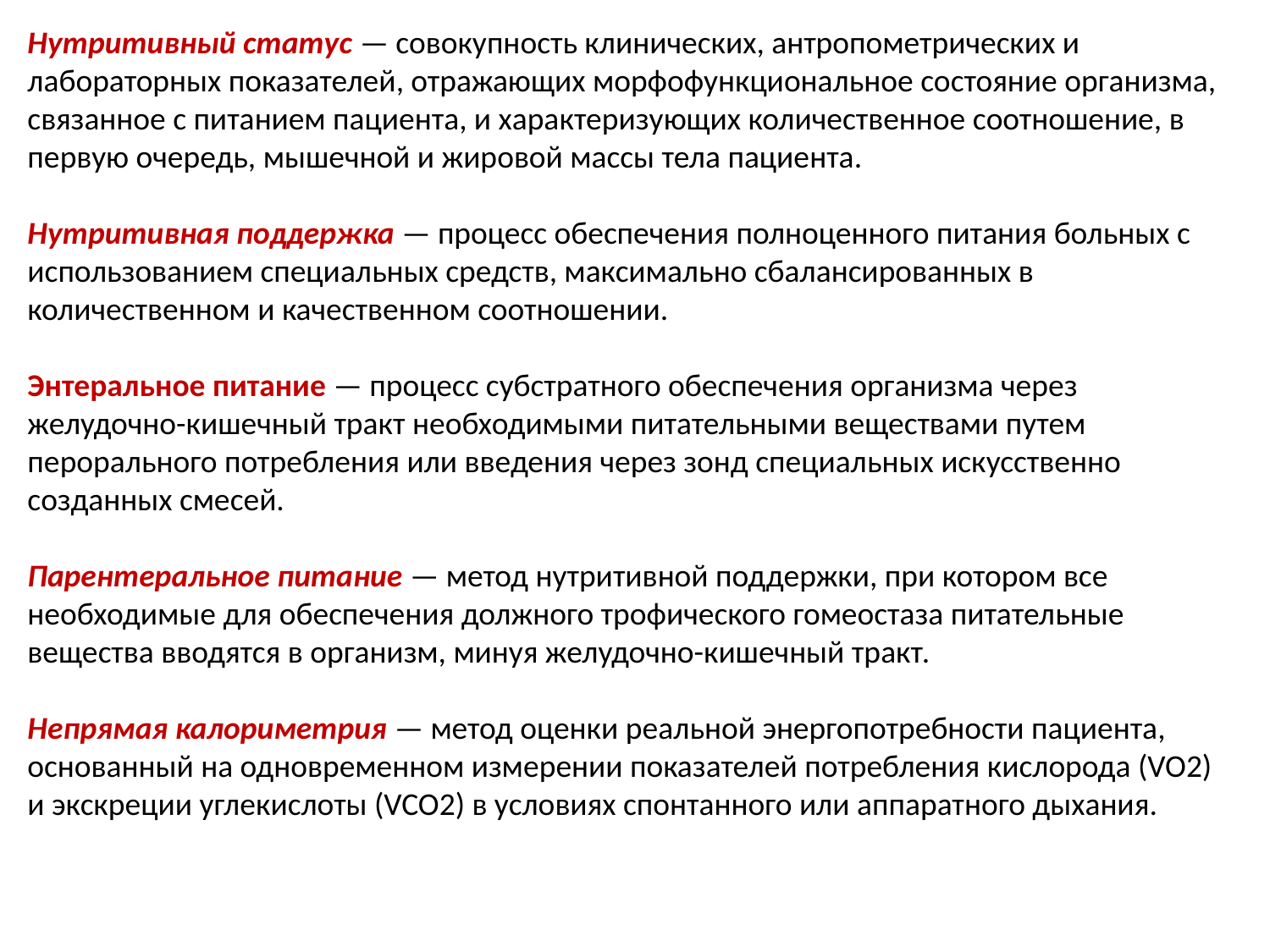

Нутритивный статус — совокупность клинических, антропометрических и лабораторных показателей, отражающих морфофункциональное состояние организма, связанное с питанием пациента, и характеризующих количественное соотношение, в первую очередь, мышечной и жировой массы тела пациента.

Нутритивная поддержка — процесс обеспечения полноценного питания больных с использованием специальных средств, максимально сбалансированных в количественном и качественном соотношении.

Энтеральное питание — процесс субстратного обеспечения организма через желудочно-кишечный тракт необходимыми питательными веществами путем перорального потребления или введения через зонд специальных искусственно созданных смесей.

Парентеральное питание — метод нутритивной поддержки, при котором все необходимые для обеспечения должного трофического гомеостаза питательные вещества вводятся в организм, минуя желудочно-кишечный тракт.

Непрямая калориметрия — метод оценки реальной энергопотребности пациента, основанный на одновременном измерении показателей потребления кислорода (VO2) и экскреции углекислоты (VCO2) в условиях спонтанного или аппаратного дыхания.